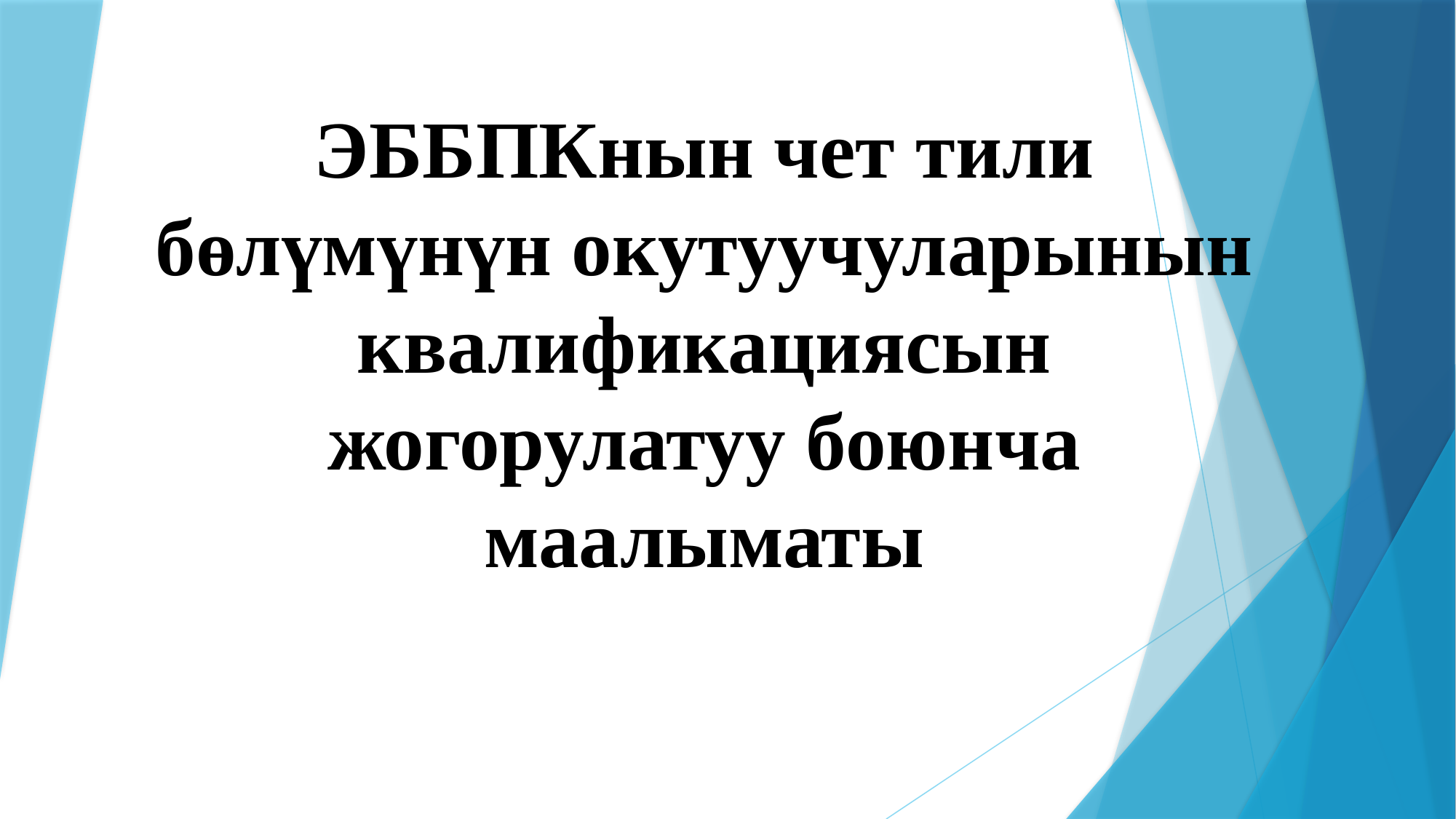

# ЭББПКнын чет тили бөлүмүнүн окутуучуларынын квалификациясын жогорулатуу боюнча маалыматы